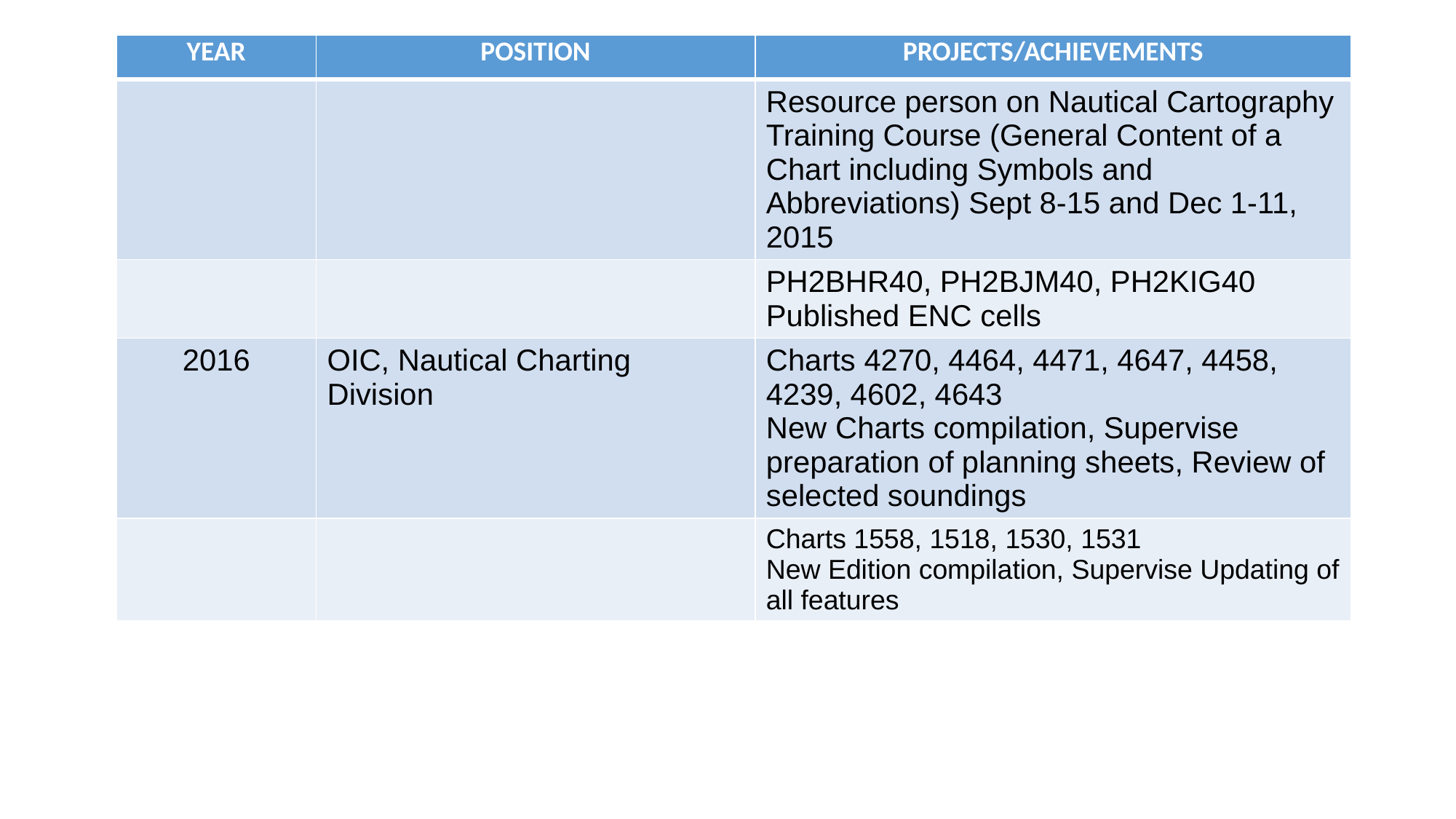

| YEAR | POSITION | PROJECTS/ACHIEVEMENTS |
| --- | --- | --- |
|  |  | Resource person on Nautical Cartography Training Course (General Content of a Chart including Symbols and Abbreviations) Sept 8-15 and Dec 1-11, 2015 |
|  |  | PH2BHR40, PH2BJM40, PH2KIG40 Published ENC cells |
| 2016 | OIC, Nautical Charting Division | Charts 4270, 4464, 4471, 4647, 4458, 4239, 4602, 4643 New Charts compilation, Supervise preparation of planning sheets, Review of selected soundings |
|  |  | Charts 1558, 1518, 1530, 1531 New Edition compilation, Supervise Updating of all features |